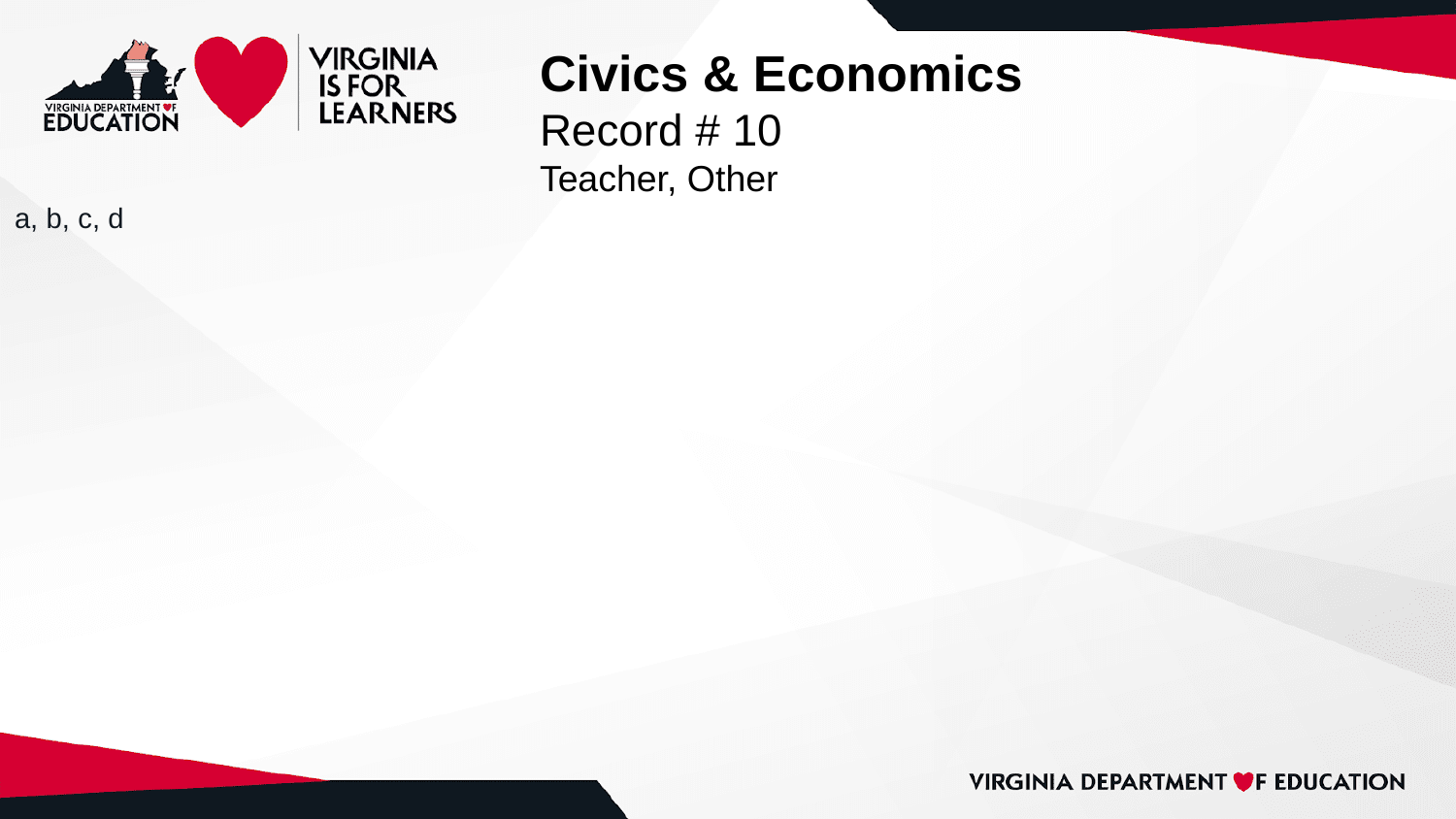

# Civics & Economics
Record # 10
Teacher, Other
a, b, c, d